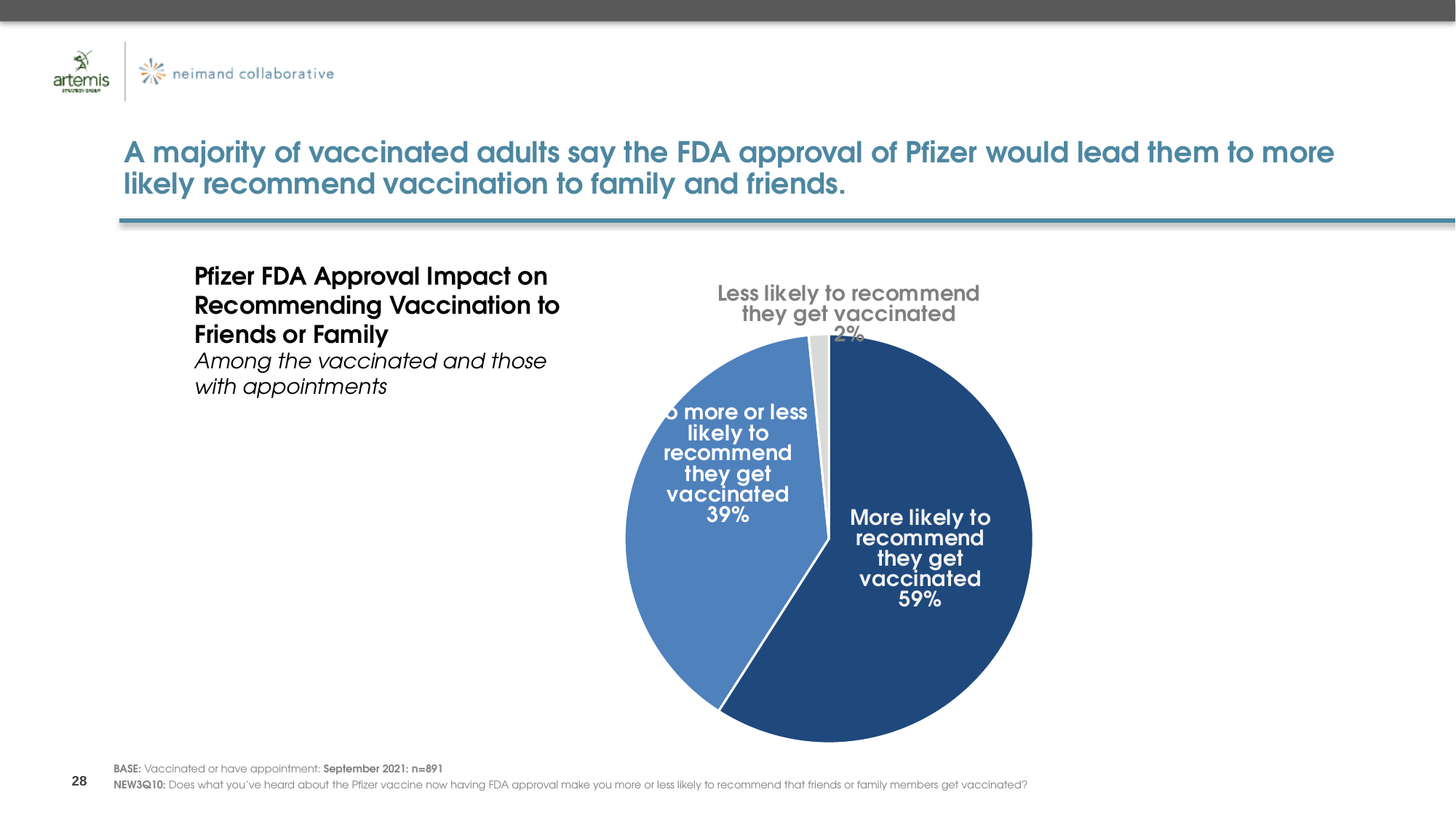

A majority of vaccinated adults say the FDA approval of Pfizer would lead them to more likely recommend vaccination to family and friends.

### Chart

| Category | Total |
|---|---|
| More likely to recommend they get vaccinated | 0.5906558426739 |
| No more or less likely to recommend they get vaccinated | 0.3935426509527 |
| Less likely to recommend they get vaccinated | 0.015801506373430002 |
Pfizer FDA Approval Impact on Recommending Vaccination to Friends or Family
Among the vaccinated and those with appointments
BASE: Vaccinated or have appointment: September 2021: n=891
NEW3Q10: Does what you’ve heard about the Pfizer vaccine now having FDA approval make you more or less likely to recommend that friends or family members get vaccinated?